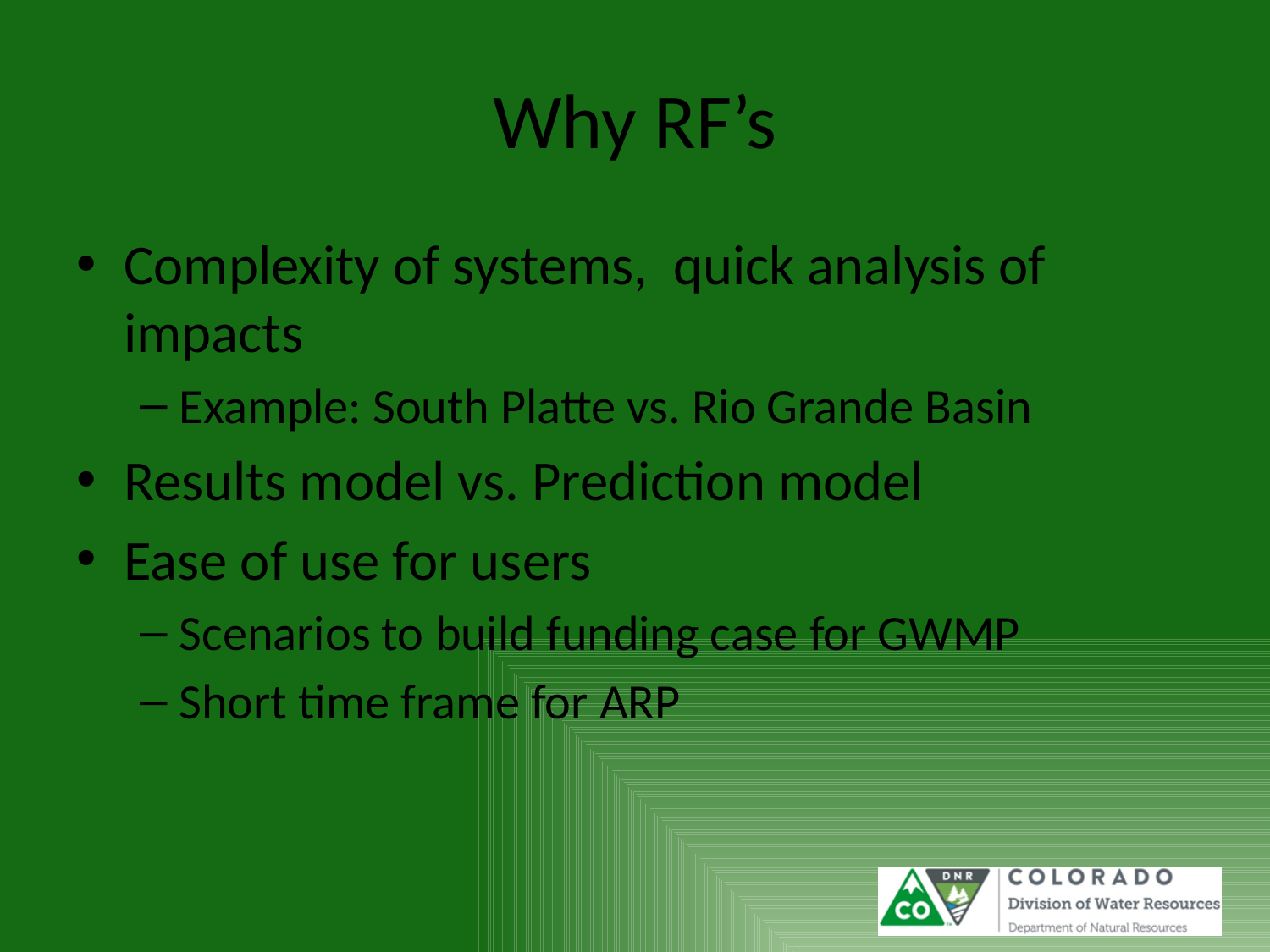

# Why RF’s
Complexity of systems,  quick analysis of impacts
Example: South Platte vs. Rio Grande Basin
Results model vs. Prediction model
Ease of use for users
Scenarios to build funding case for GWMP
Short time frame for ARP